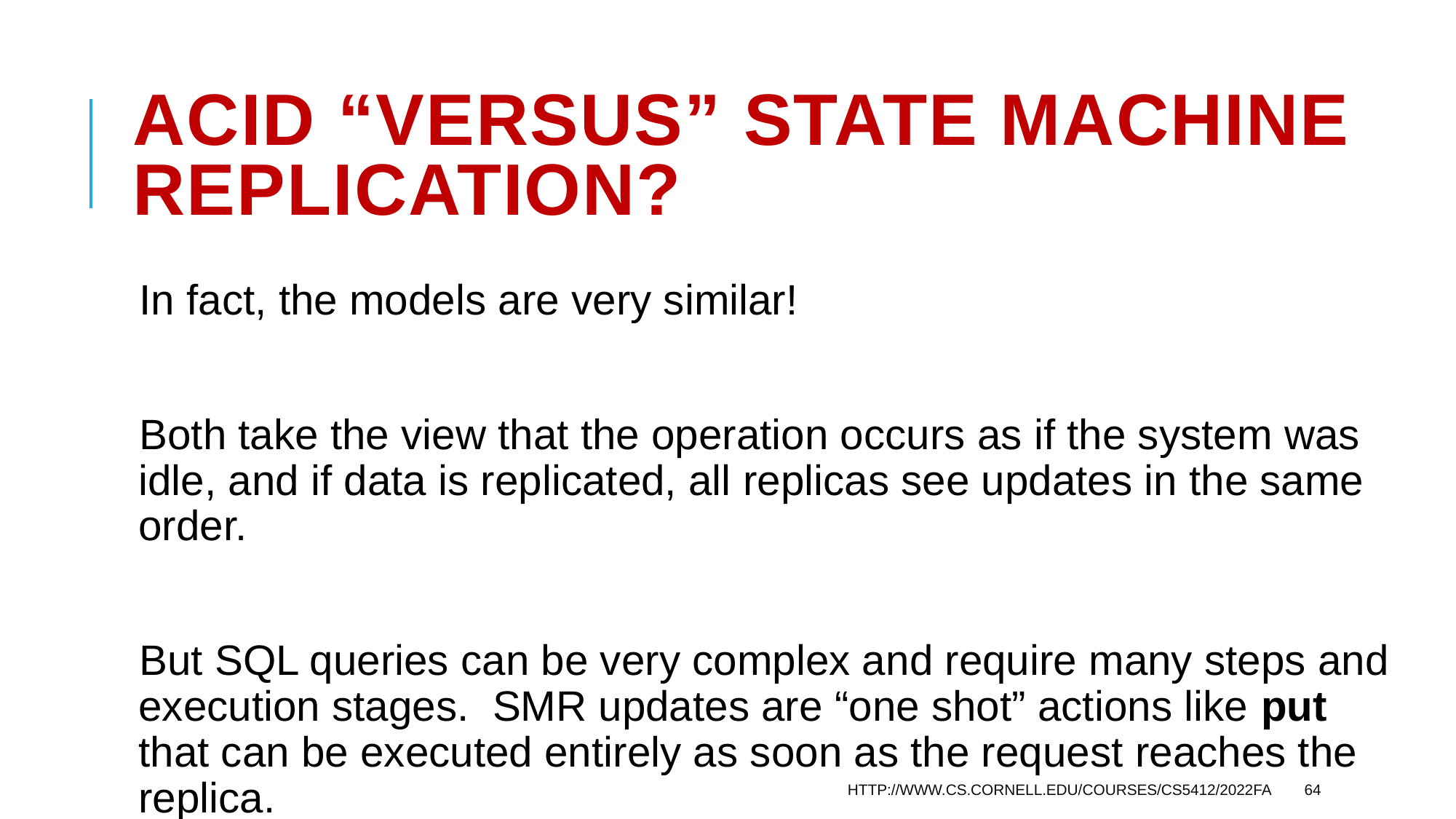

# ACID “versus” State Machine Replication?
In fact, the models are very similar!

Both take the view that the operation occurs as if the system was idle, and if data is replicated, all replicas see updates in the same order.

But SQL queries can be very complex and require many steps and execution stages.  SMR updates are “one shot” actions like put that can be executed entirely as soon as the request reaches the replica.
http://www.cs.cornell.edu/courses/cs5412/2022fa
64